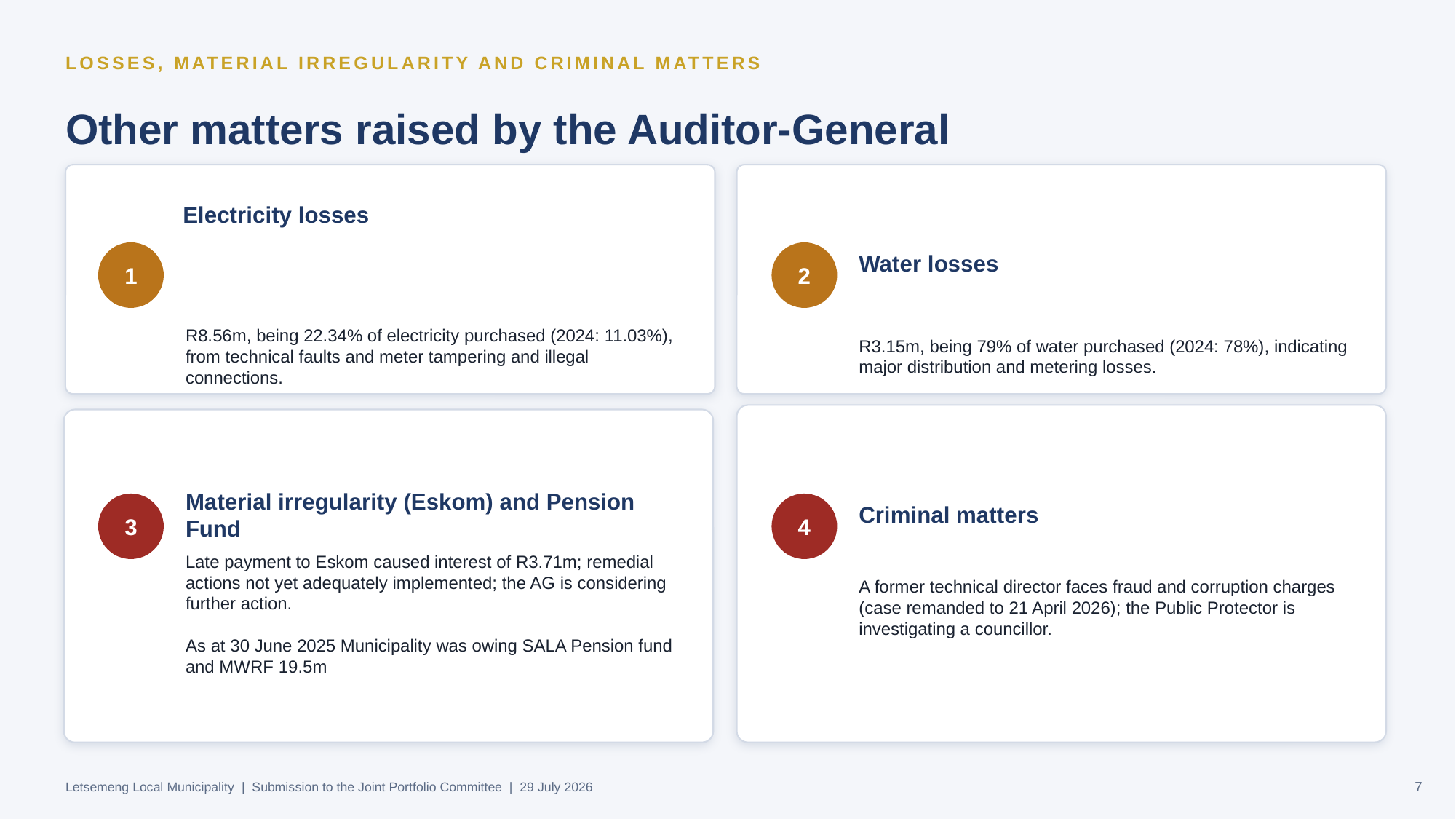

LOSSES, MATERIAL IRREGULARITY AND CRIMINAL MATTERS
Other matters raised by the Auditor-General

Electricity losses
Water losses

1

2
R8.56m, being 22.34% of electricity purchased (2024: 11.03%), from technical faults and meter tampering and illegal connections.
R3.15m, being 79% of water purchased (2024: 78%), indicating major distribution and metering losses.

Material irregularity (Eskom) and Pension Fund
Criminal matters

3

4
Late payment to Eskom caused interest of R3.71m; remedial actions not yet adequately implemented; the AG is considering further action.

As at 30 June 2025 Municipality was owing SALA Pension fund and MWRF 19.5m

A former technical director faces fraud and corruption charges (case remanded to 21 April 2026); the Public Protector is investigating a councillor.
Letsemeng Local Municipality  |  Submission to the Joint Portfolio Committee  |  29 July 2026
7